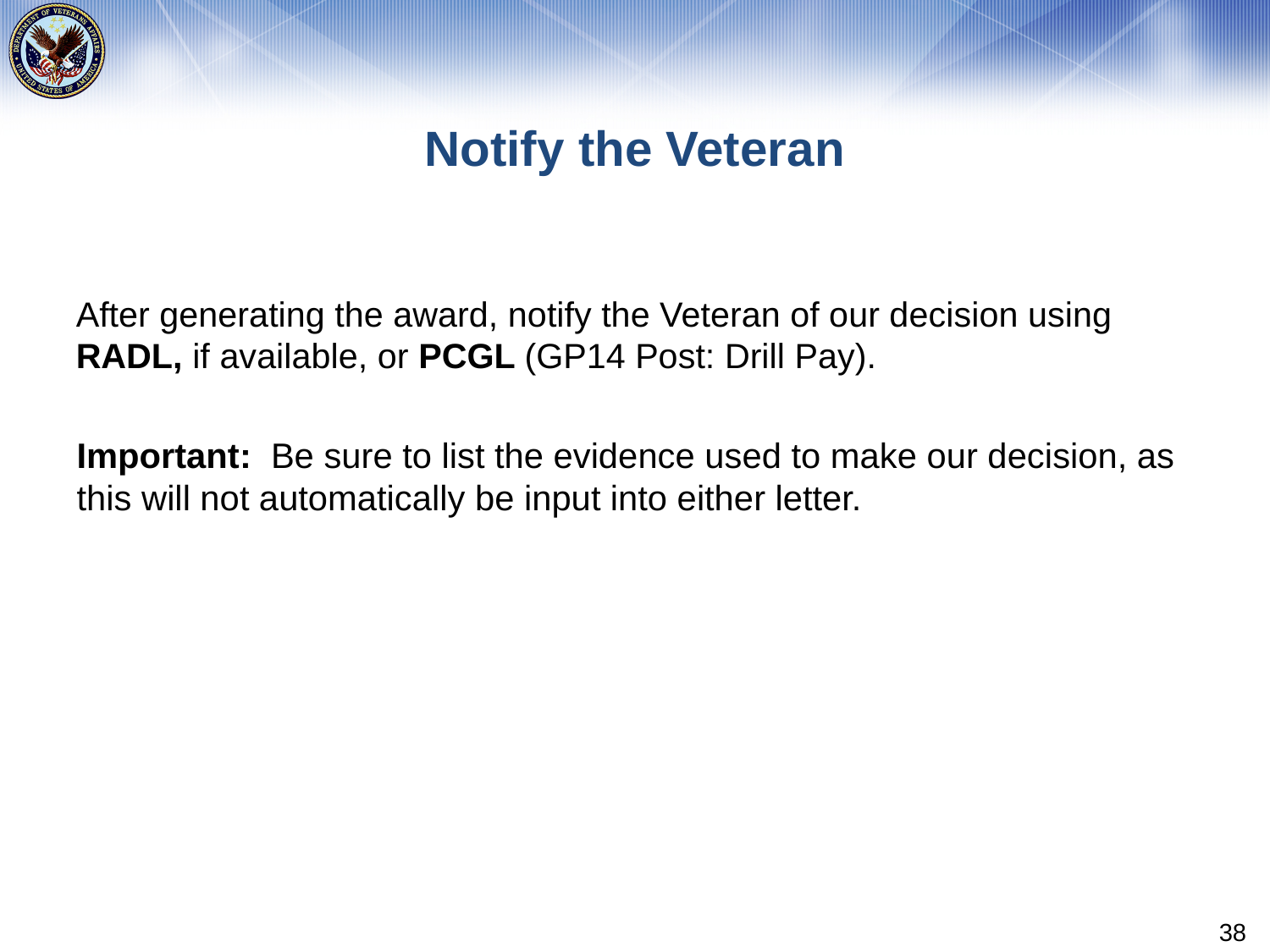

# Notify the Veteran
After generating the award, notify the Veteran of our decision using RADL, if available, or PCGL (GP14 Post: Drill Pay).
Important:  Be sure to list the evidence used to make our decision, as this will not automatically be input into either letter.
38